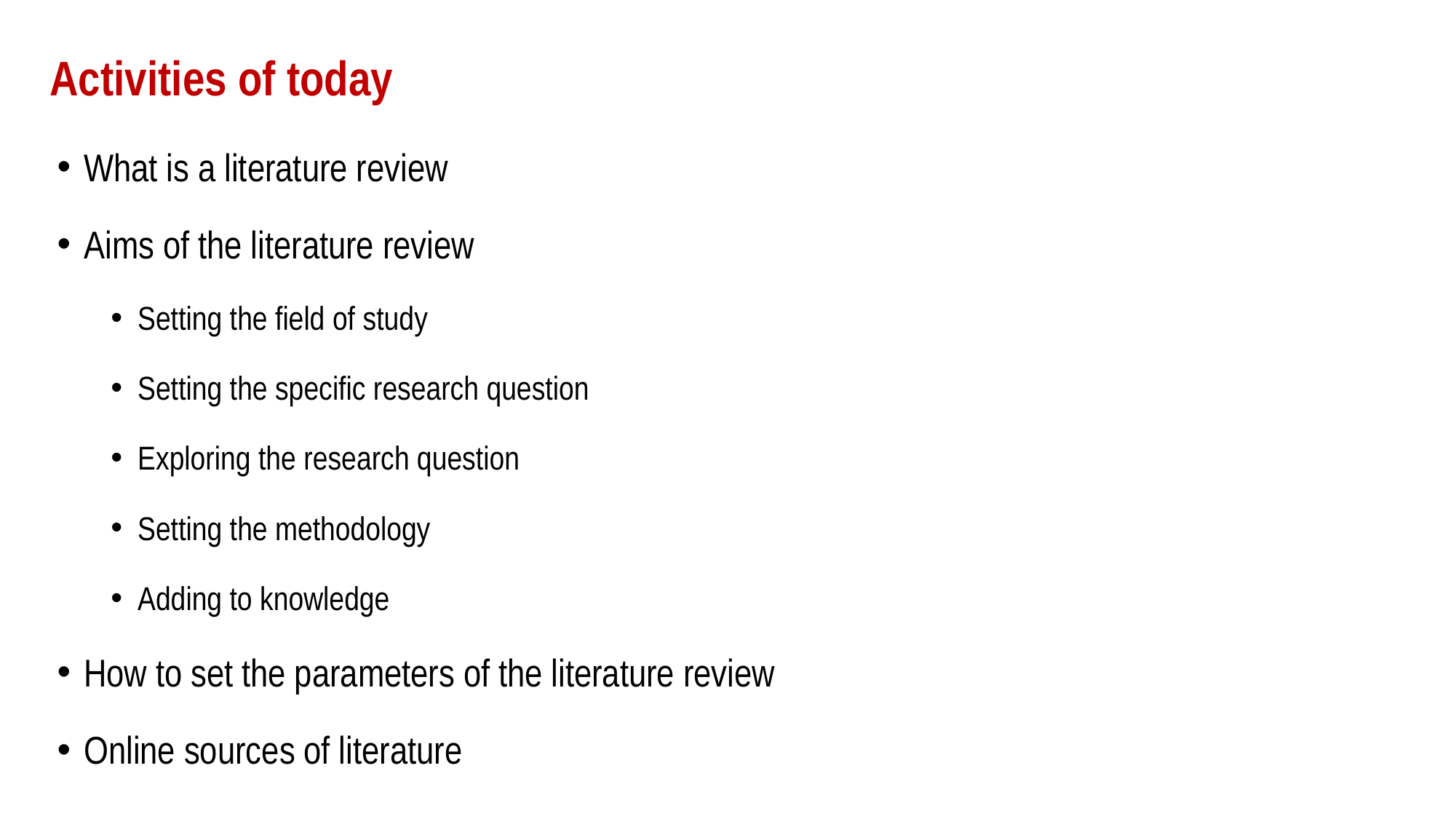

# Activities of today
What is a literature review
Aims of the literature review
Setting the field of study
Setting the specific research question
Exploring the research question
Setting the methodology
Adding to knowledge
How to set the parameters of the literature review
Online sources of literature